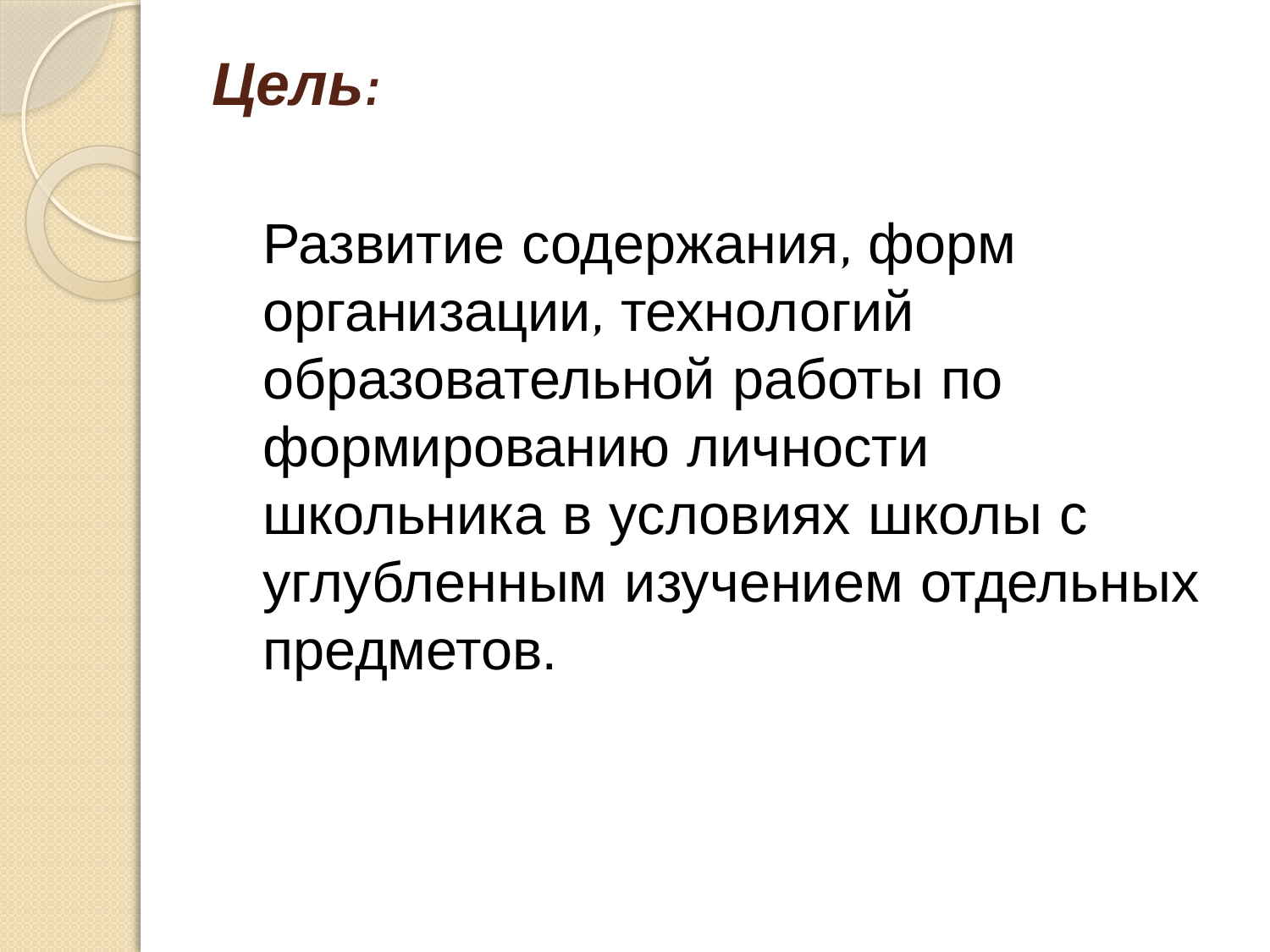

# Цель:
	Развитие содержания, форм организации, технологий образовательной работы по формированию личности школьника в условиях школы с углубленным изучением отдельных предметов.